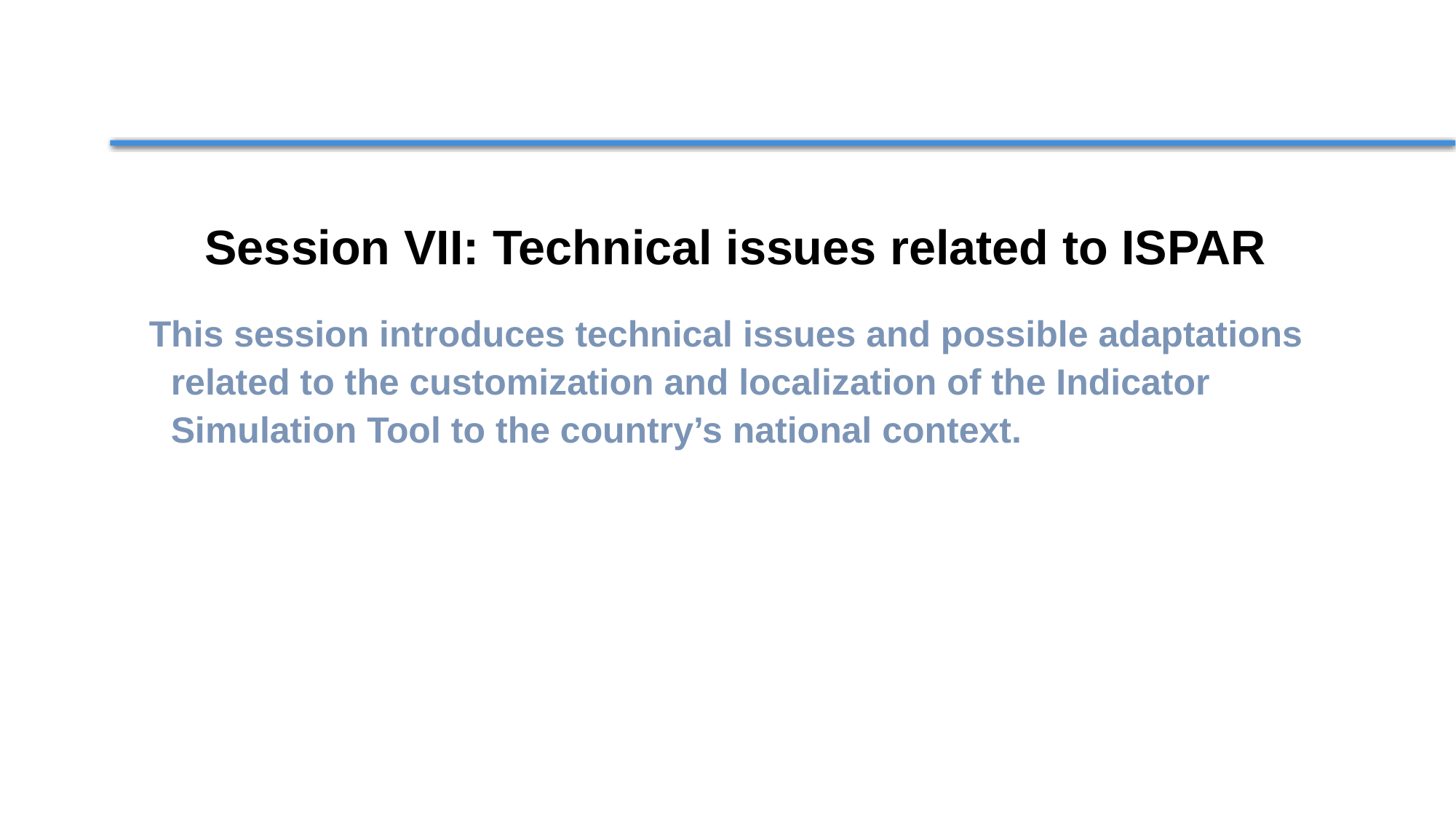

Session VII: Technical issues related to ISPAR
This session introduces technical issues and possible adaptations related to the customization and localization of the Indicator Simulation Tool to the country’s national context.
The tool is ready